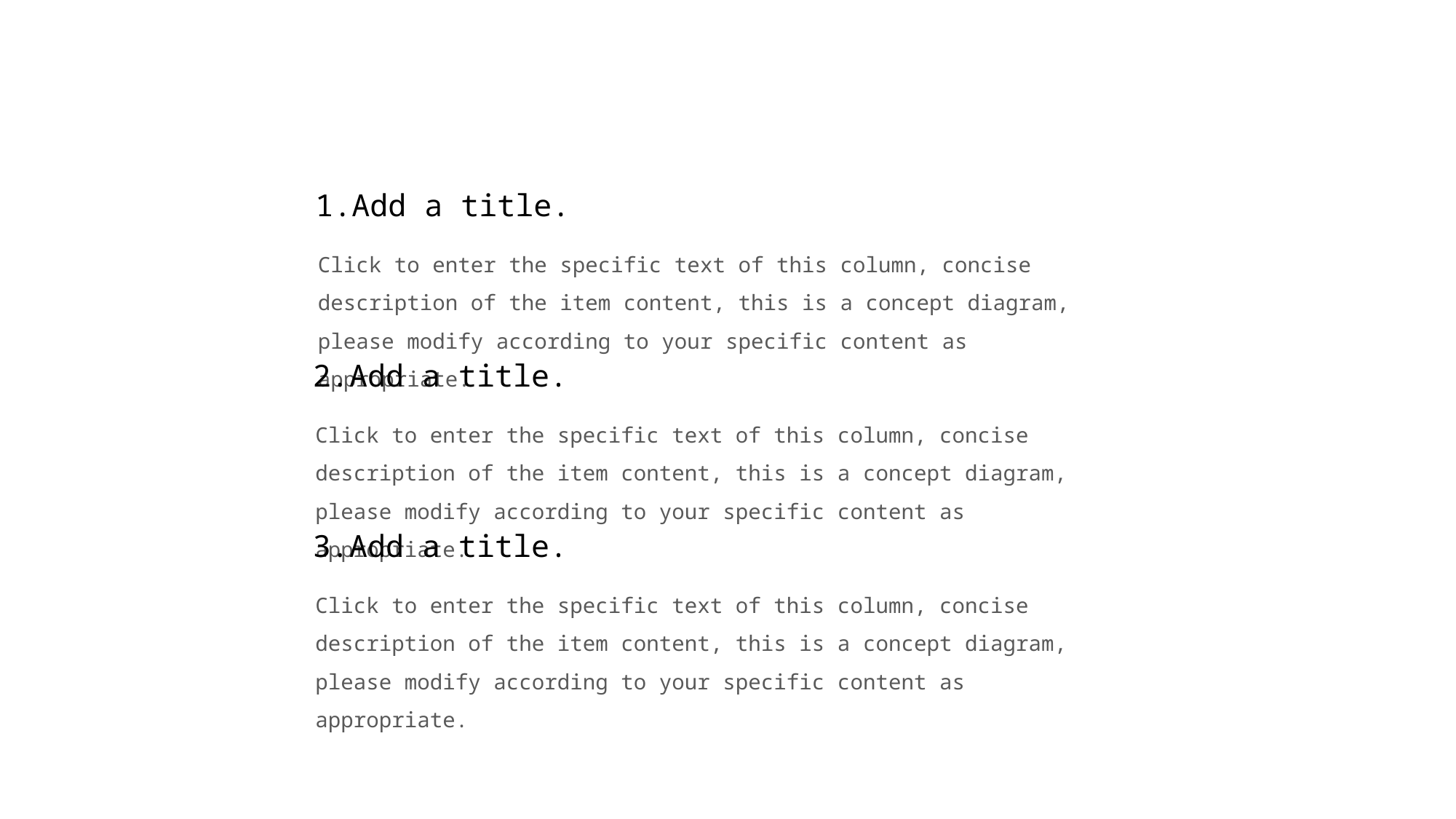

1.Add a title.
Click to enter the specific text of this column, concise description of the item content, this is a concept diagram, please modify according to your specific content as appropriate.

2.Add a title.
Click to enter the specific text of this column, concise description of the item content, this is a concept diagram, please modify according to your specific content as appropriate.

3.Add a title.
Click to enter the specific text of this column, concise description of the item content, this is a concept diagram, please modify according to your specific content as appropriate.